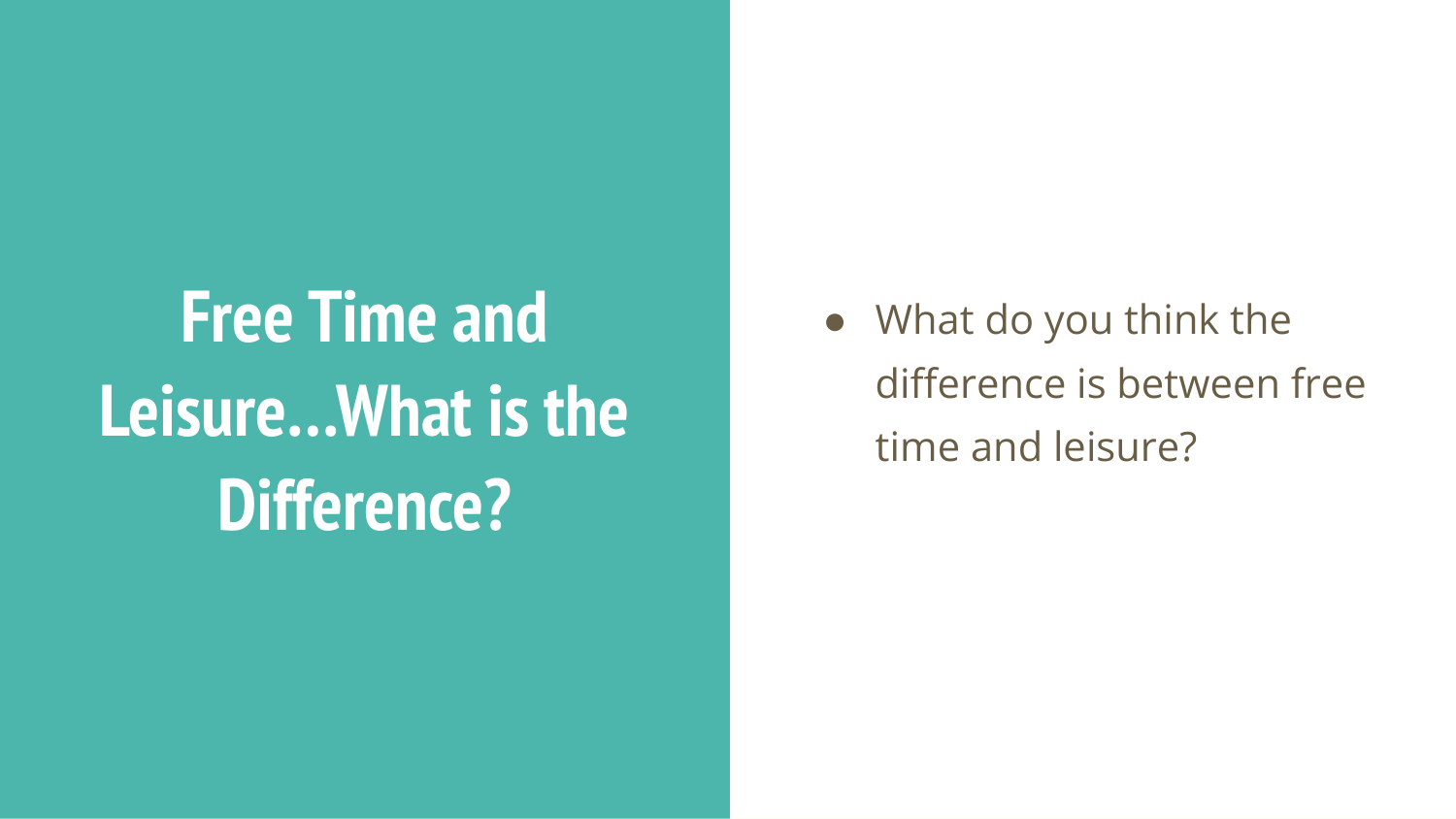

# Free Time and Leisure…What is the Difference?
What do you think the difference is between free time and leisure?